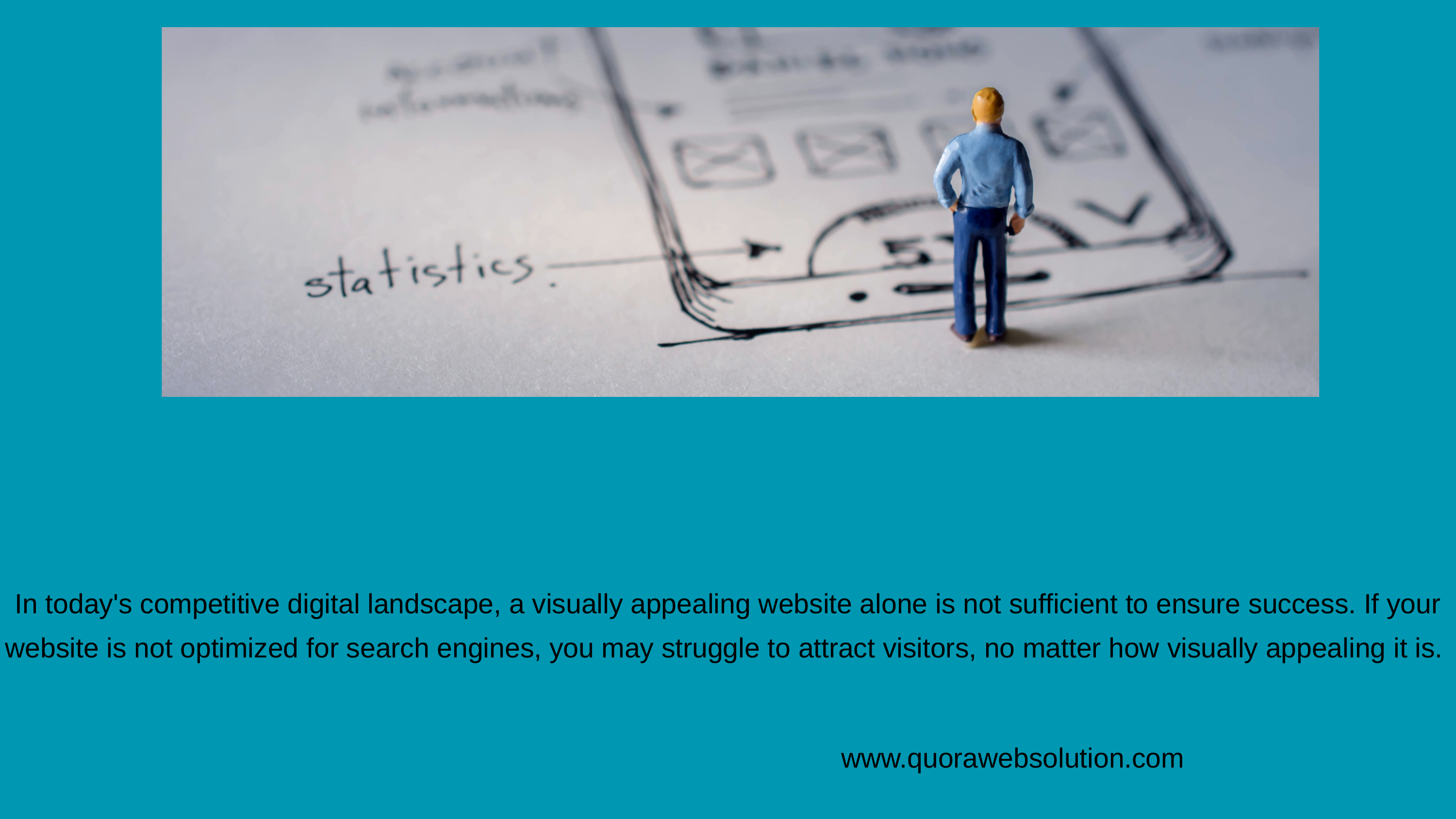

In today's competitive digital landscape, a visually appealing website alone is not sufficient to ensure success. If your website is not optimized for search engines, you may struggle to attract visitors, no matter how visually appealing it is.
www.quorawebsolution.com